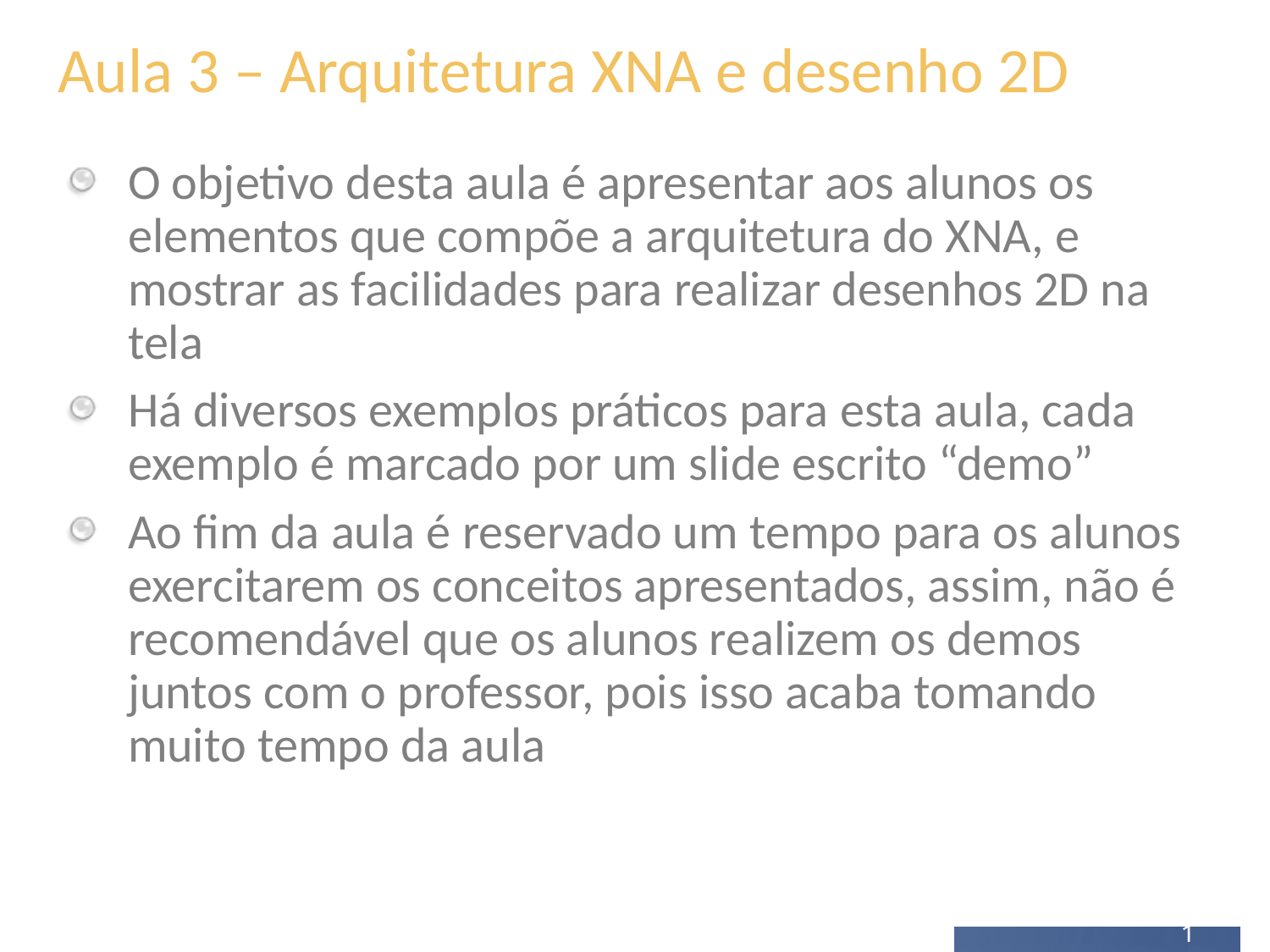

# Aula 3 – Arquitetura XNA e desenho 2D
O objetivo desta aula é apresentar aos alunos os elementos que compõe a arquitetura do XNA, e mostrar as facilidades para realizar desenhos 2D na tela
Há diversos exemplos práticos para esta aula, cada exemplo é marcado por um slide escrito “demo”
Ao fim da aula é reservado um tempo para os alunos exercitarem os conceitos apresentados, assim, não é recomendável que os alunos realizem os demos juntos com o professor, pois isso acaba tomando muito tempo da aula